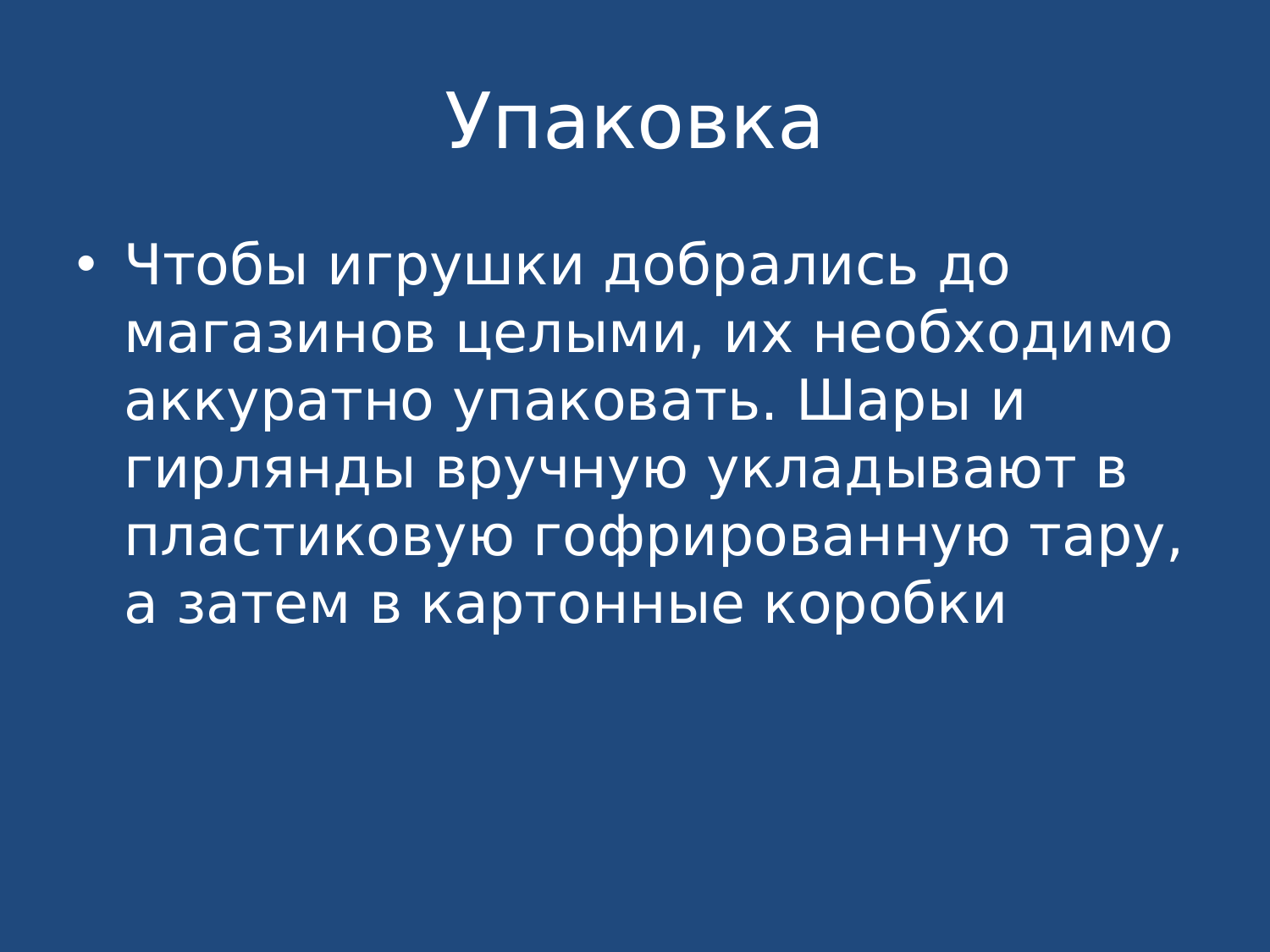

# Упаковка
Чтобы игрушки добрались до магазинов целыми, их необходимо аккуратно упаковать. Шары и гирлянды вручную укладывают в пластиковую гофрированную тару, а затем в картонные коробки